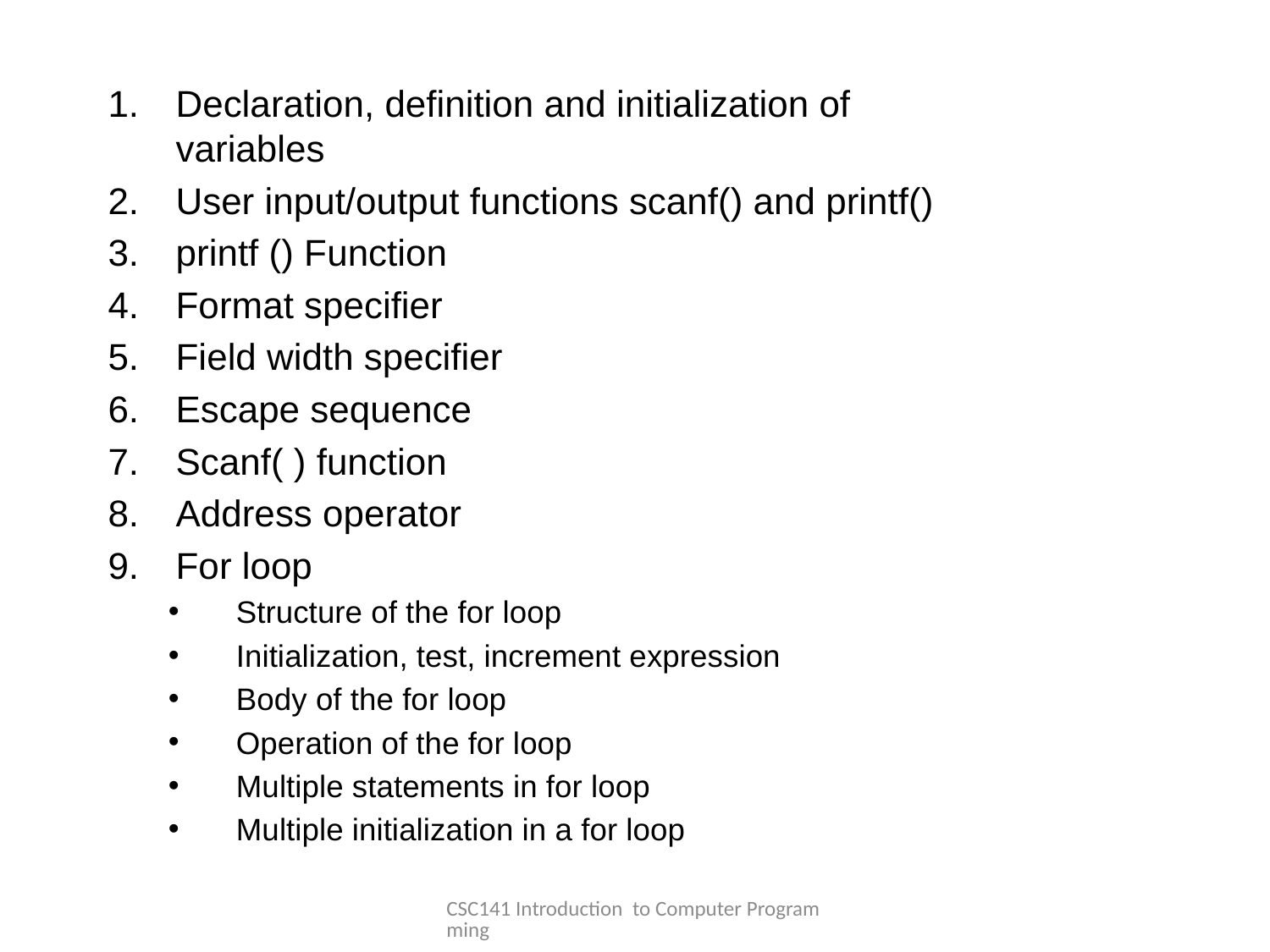

Declaration, definition and initialization of variables
User input/output functions scanf() and printf()
printf () Function
Format specifier
Field width specifier
Escape sequence
Scanf( ) function
Address operator
For loop
Structure of the for loop
Initialization, test, increment expression
Body of the for loop
Operation of the for loop
Multiple statements in for loop
Multiple initialization in a for loop

CSC141 Introduction  to Computer Programming